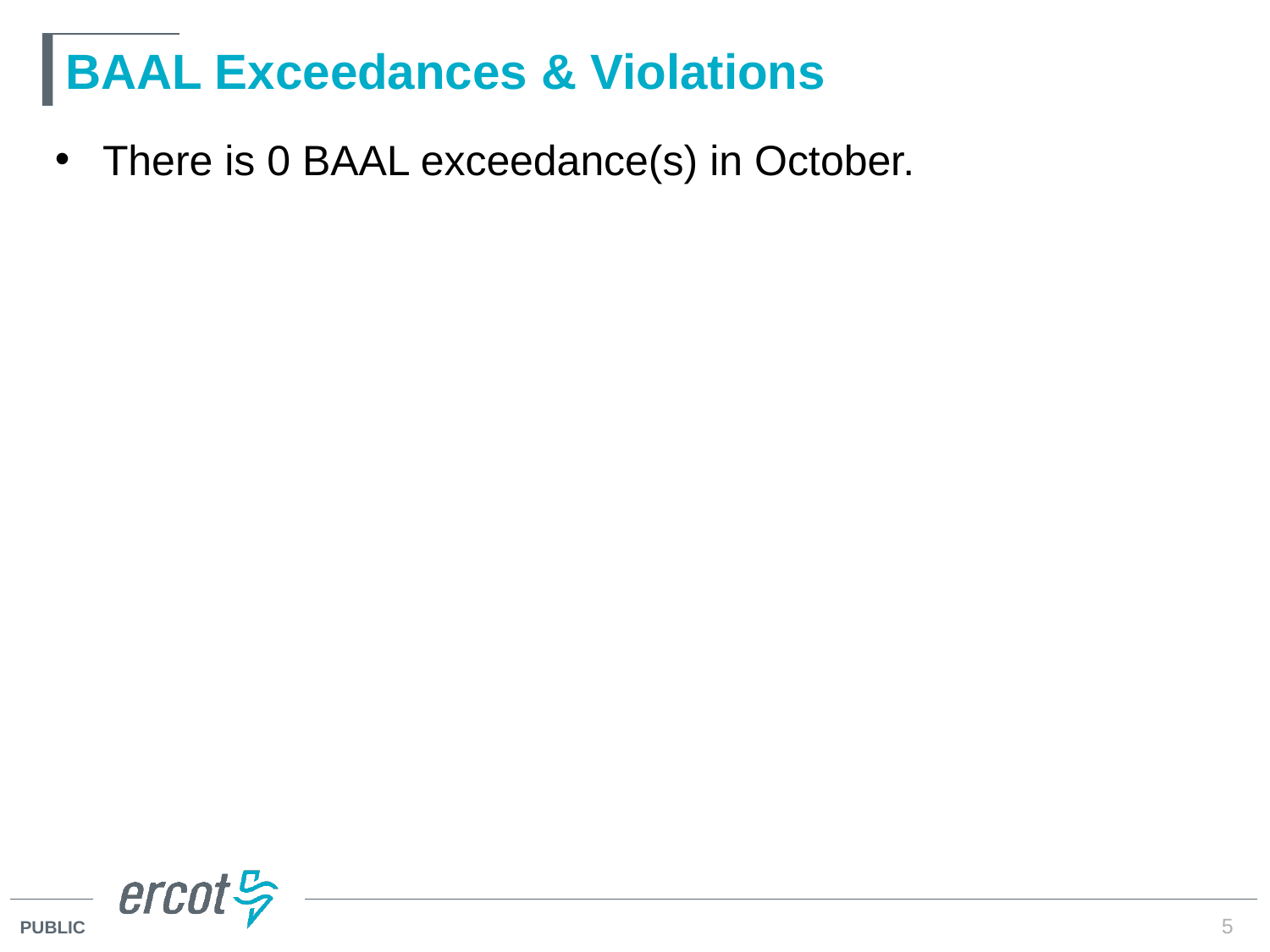

# BAAL Exceedances & Violations
There is 0 BAAL exceedance(s) in October.

5